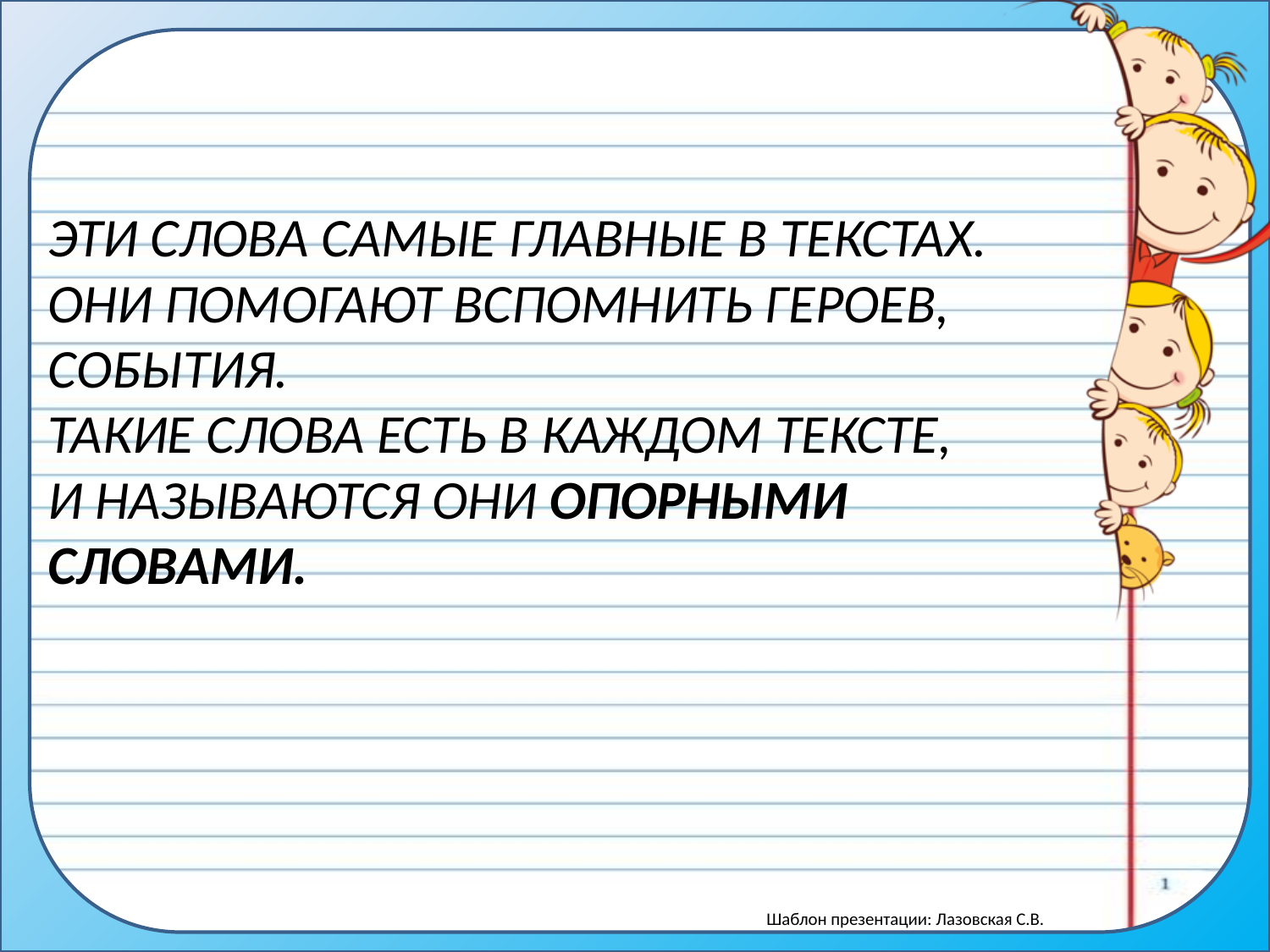

# Эти слова самые главные в текстах. Они помогают вспомнить героев, события. Такие слова есть в каждом тексте, и называются они ОПОРНЫМИ СЛОВАМИ.